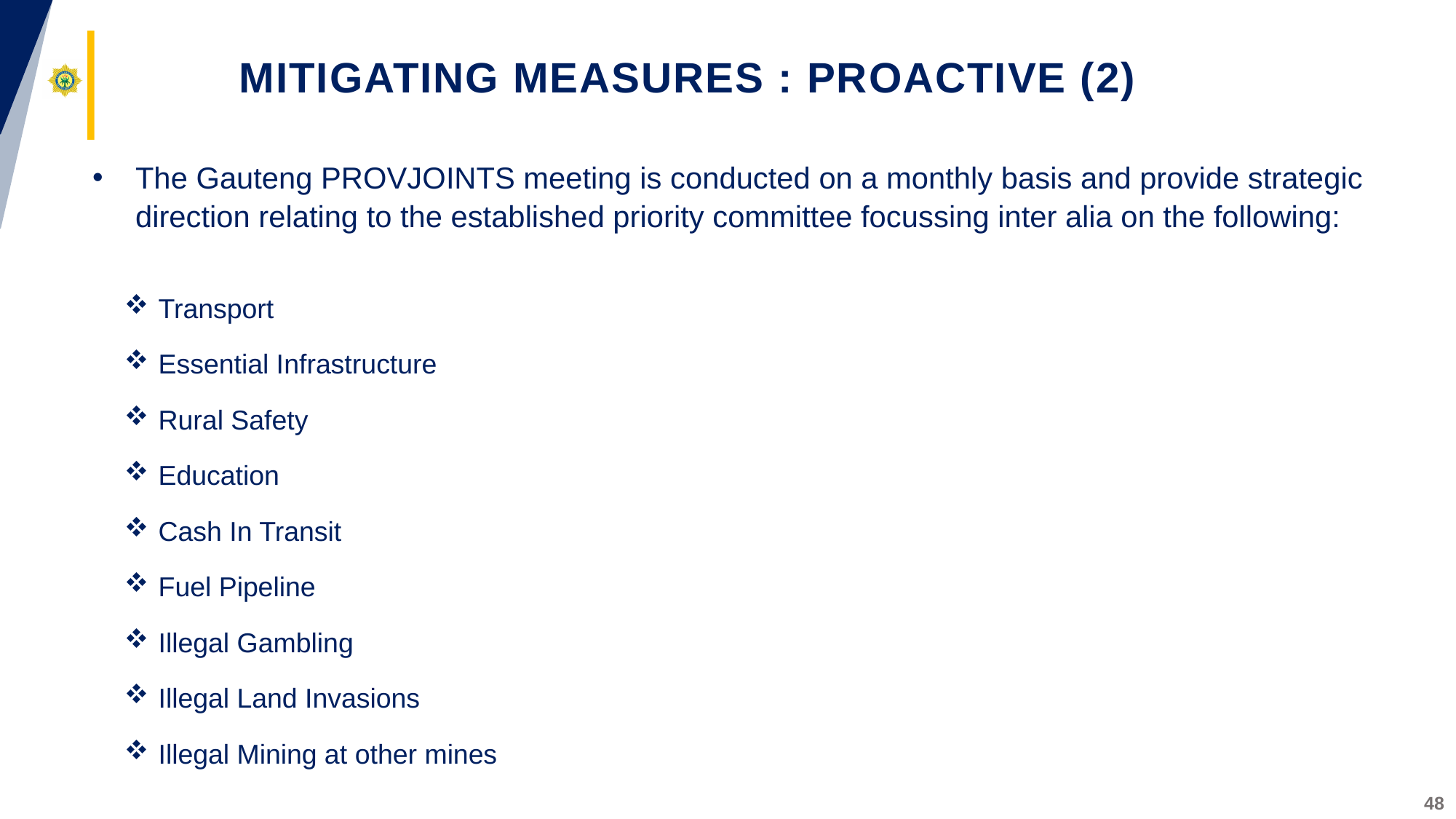

# MITIGATING MEASURES : PROACTIVE (2)
The Gauteng PROVJOINTS meeting is conducted on a monthly basis and provide strategic direction relating to the established priority committee focussing inter alia on the following:

Transport
Essential Infrastructure
Rural Safety
Education
Cash In Transit
Fuel Pipeline
Illegal Gambling
Illegal Land Invasions
Illegal Mining at other mines

48